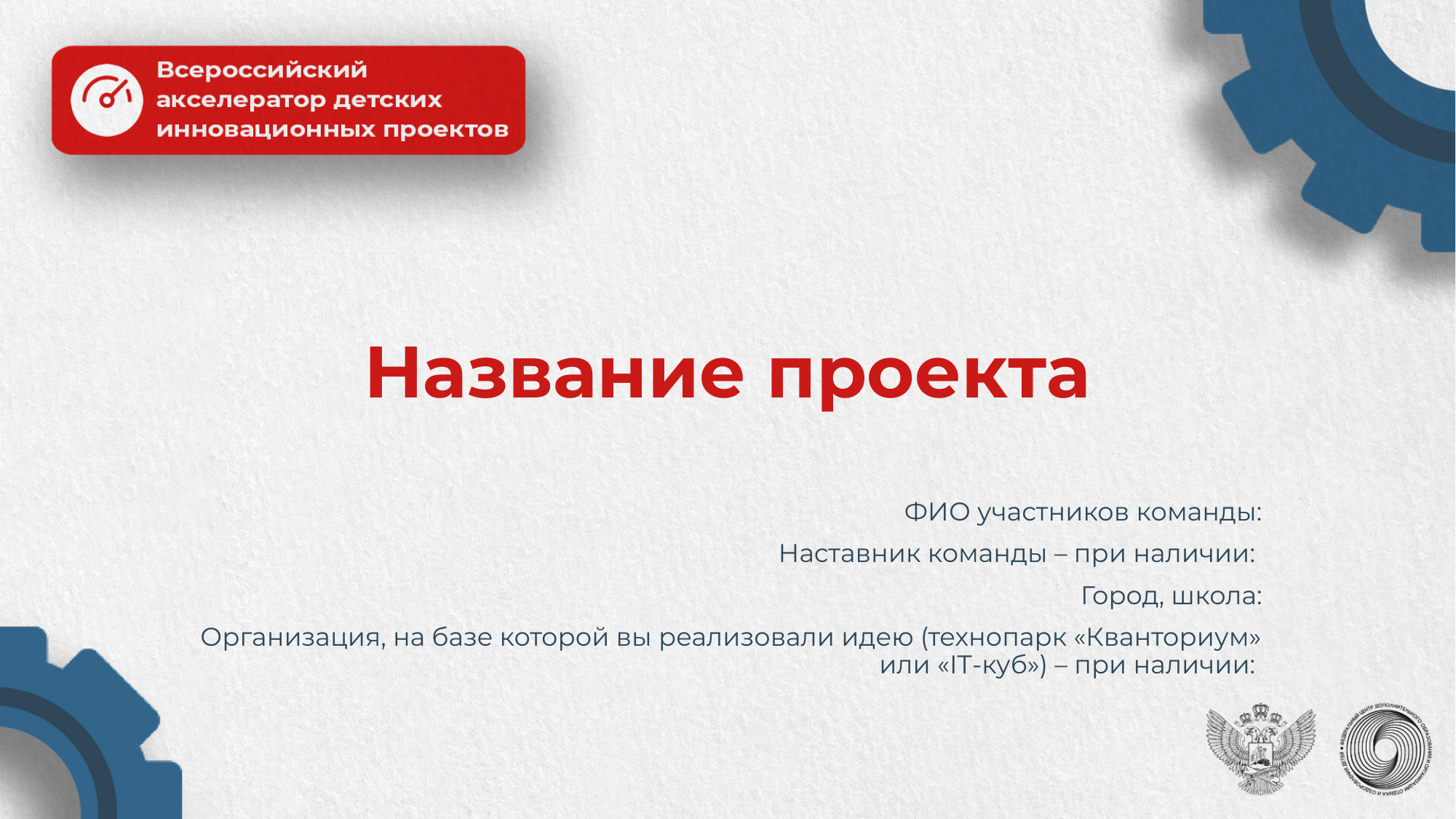

# Название проекта
ФИО участников команды:
Наставник команды – при наличии:
Город, школа:
Организация, на базе которой вы реализовали идею (технопарк «Кванториум» или «IT-куб») – при наличии: